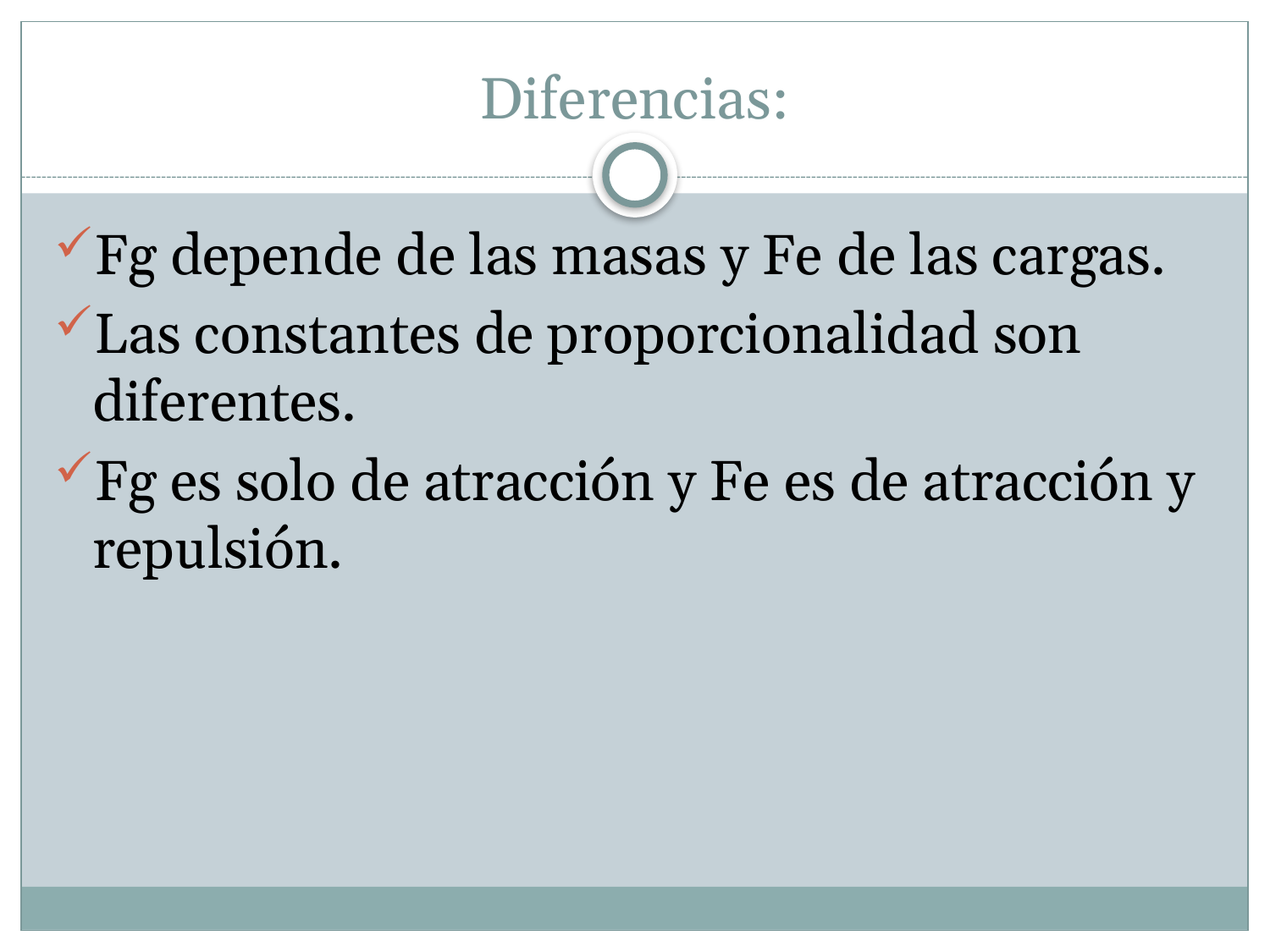

# Diferencias:
Fg depende de las masas y Fe de las cargas.
Las constantes de proporcionalidad son diferentes.
Fg es solo de atracción y Fe es de atracción y repulsión.